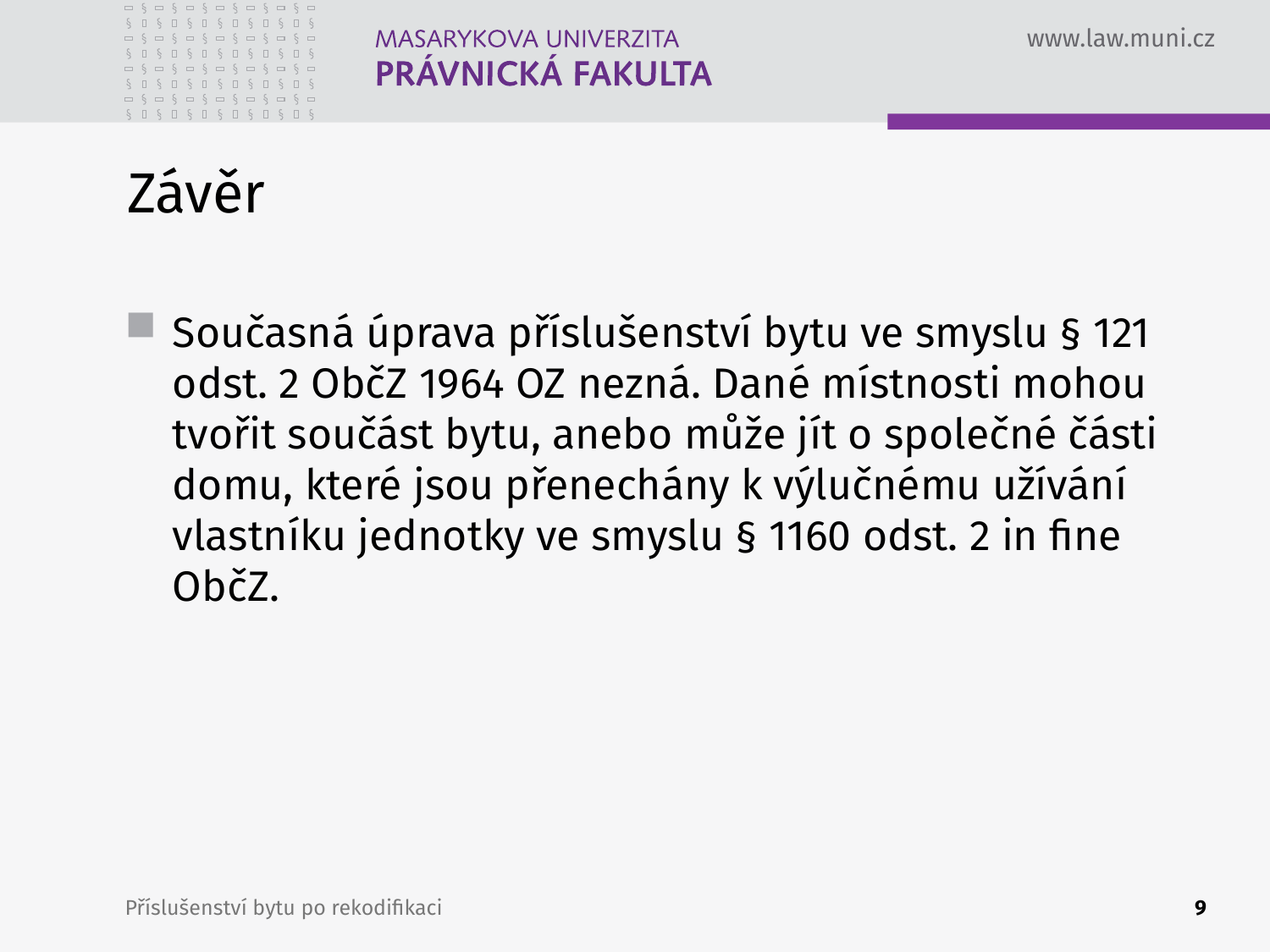

# Závěr

Současná úprava příslušenství bytu ve smyslu § 121 odst. 2 ObčZ 1964 OZ nezná. Dané místnosti mohou tvořit součást bytu, anebo může jít o společné části domu, které jsou přenechány k výlučnému užívání vlastníku jednotky ve smyslu § 1160 odst. 2 in fine ObčZ.
Příslušenství bytu po rekodifikaci
9